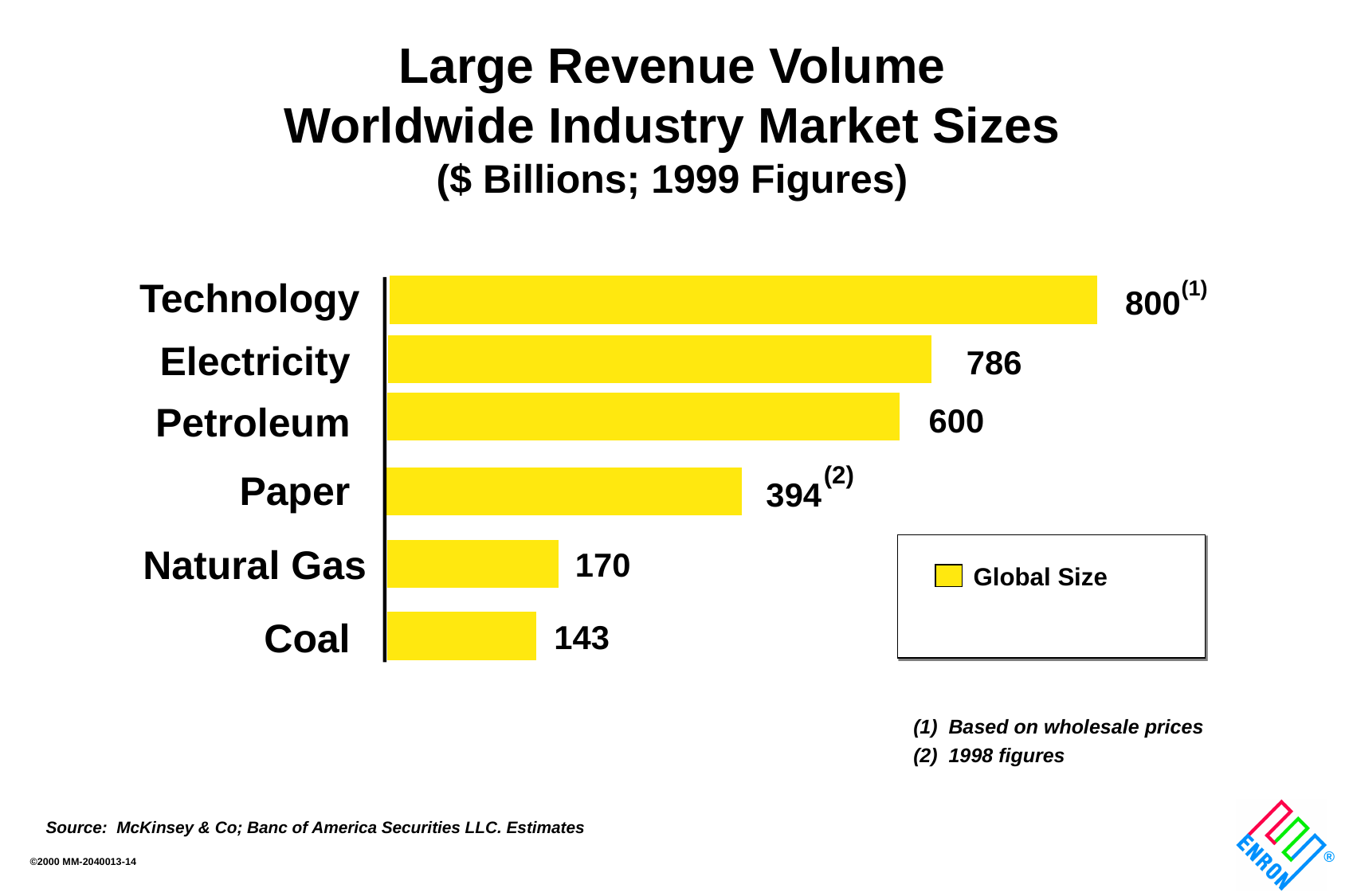

Large Revenue Volume
Worldwide Industry Market Sizes
($ Billions; 1999 Figures)
(1)
Technology

800

Electricity

786
Petroleum

600
(2)
Paper

394
Natural Gas

170

Global Size

Coal
143

(1)  Based on wholesale prices
(2)  1998 figures
Source:  McKinsey & Co; Banc of America Securities LLC. Estimates